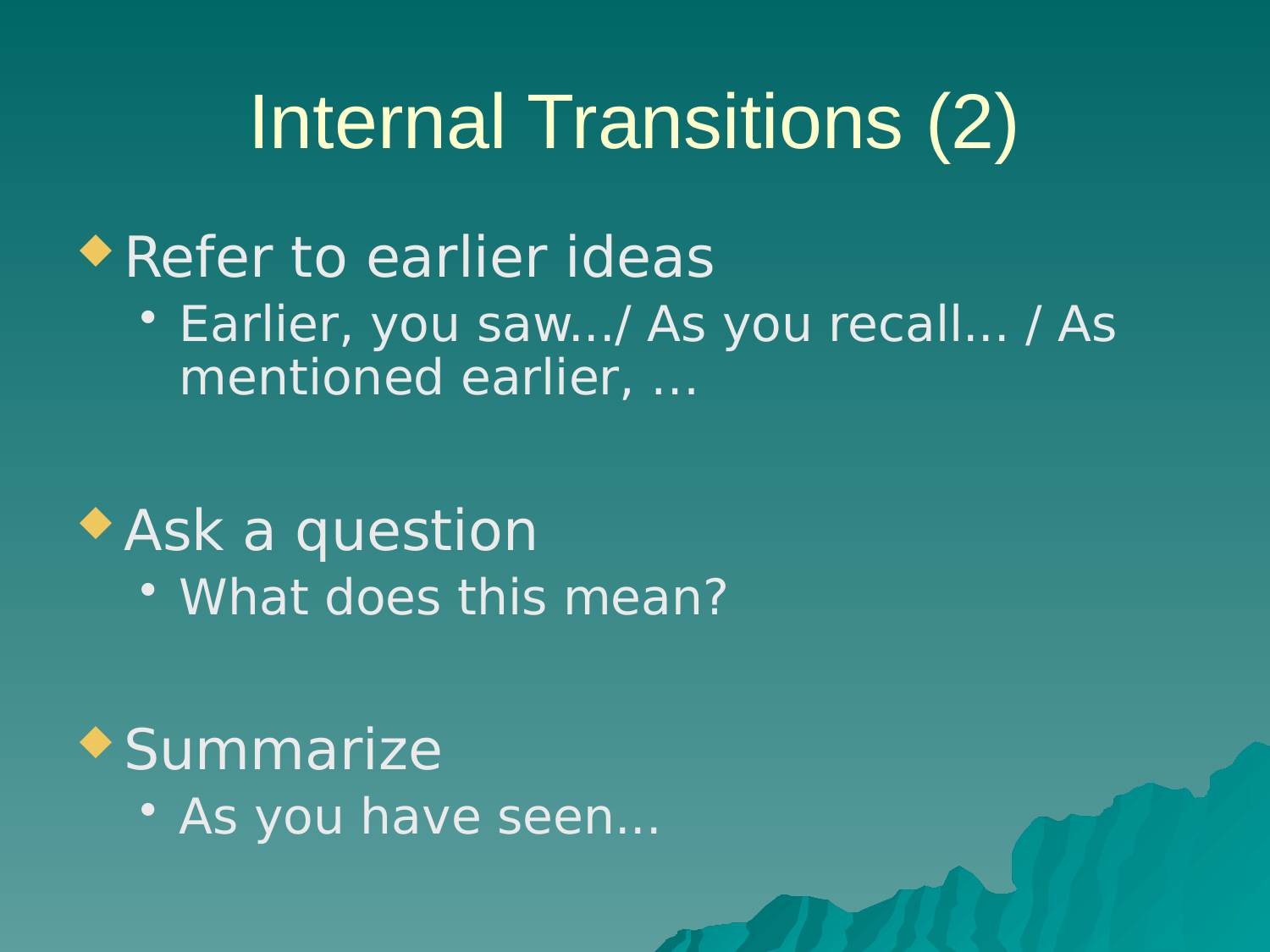

# Internal Transitions (2)
Refer to earlier ideas
Earlier, you saw.../ As you recall... / As mentioned earlier, …

Ask a question
What does this mean?

Summarize
As you have seen...